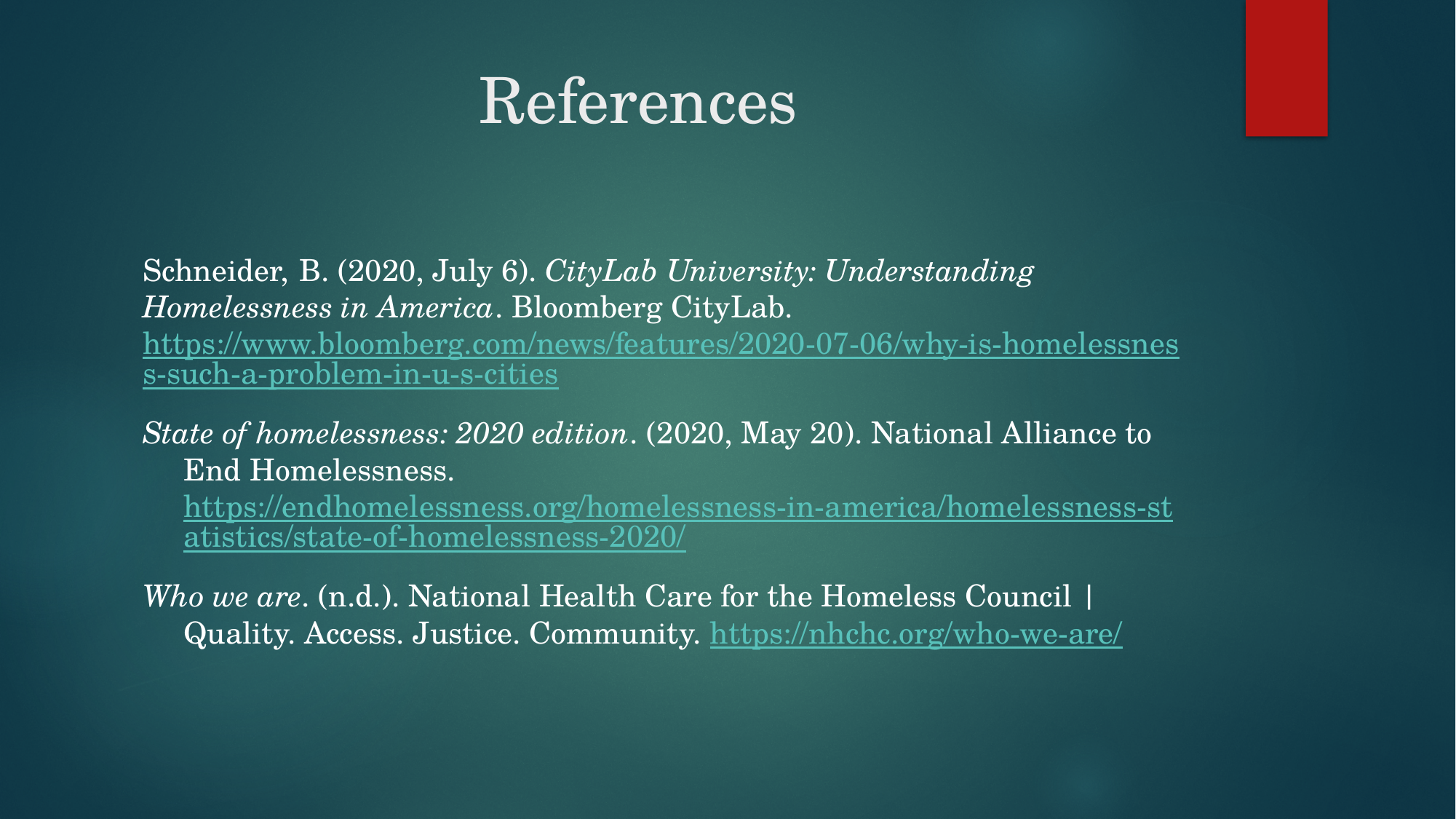

# References
Schneider, B. (2020, July 6). CityLab University: Understanding Homelessness in America. Bloomberg CityLab. https://www.bloomberg.com/news/features/2020-07-06/why-is-homelessness-such-a-problem-in-u-s-cities
State of homelessness: 2020 edition. (2020, May 20). National Alliance to End Homelessness. https://endhomelessness.org/homelessness-in-america/homelessness-statistics/state-of-homelessness-2020/
Who we are. (n.d.). National Health Care for the Homeless Council | Quality. Access. Justice. Community. https://nhchc.org/who-we-are/